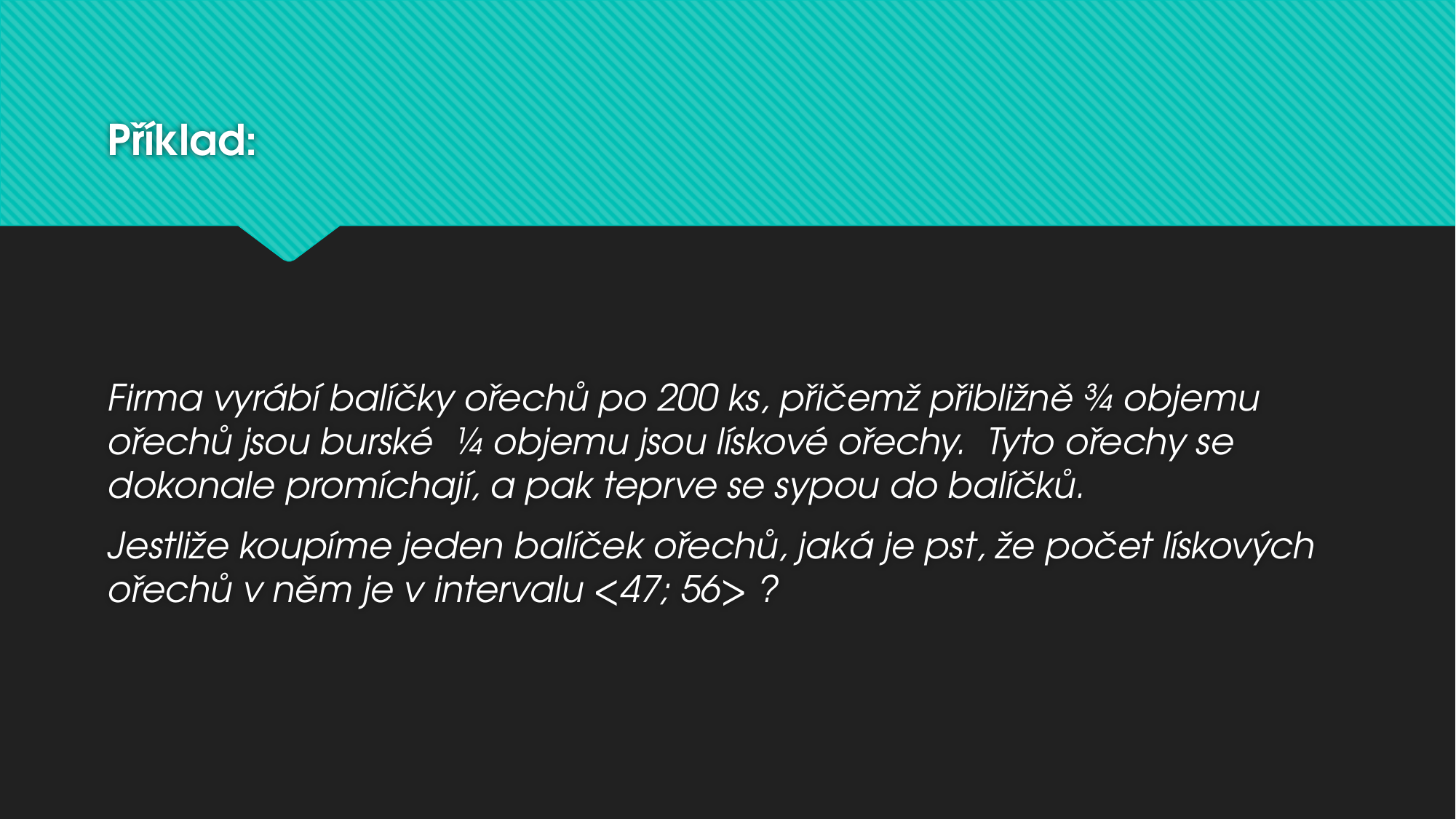

# Příklad:
Firma vyrábí balíčky ořechů po 200 ks, přičemž přibližně ¾ objemu  ořechů jsou burské  ¼ objemu jsou lískové ořechy.  Tyto ořechy se dokonale promíchají, a pak teprve se sypou do balíčků.
Jestliže koupíme jeden balíček ořechů, jaká je pst, že počet lískových ořechů v něm je v intervalu <47; 56> ?